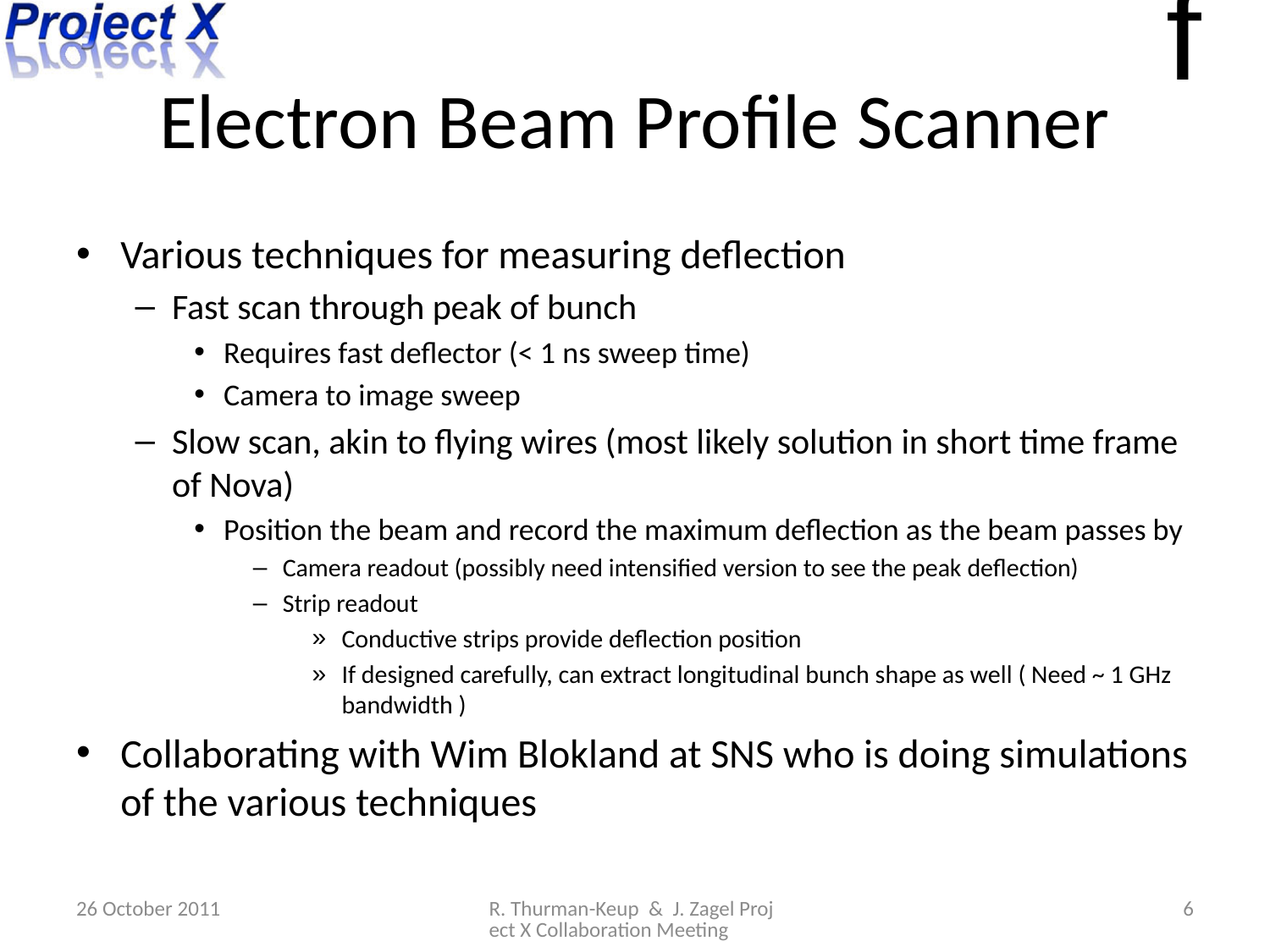

# Electron Beam Profile Scanner
Various techniques for measuring deflection
Fast scan through peak of bunch
Requires fast deflector (< 1 ns sweep time)
Camera to image sweep
Slow scan, akin to flying wires (most likely solution in short time frame of Nova)
Position the beam and record the maximum deflection as the beam passes by
Camera readout (possibly need intensified version to see the peak deflection)
Strip readout
Conductive strips provide deflection position
If designed carefully, can extract longitudinal bunch shape as well ( Need ~ 1 GHz bandwidth )
Collaborating with Wim Blokland at SNS who is doing simulations of the various techniques
26 October 2011
R. Thurman-Keup  &  J. Zagel Project X Collaboration Meeting
6